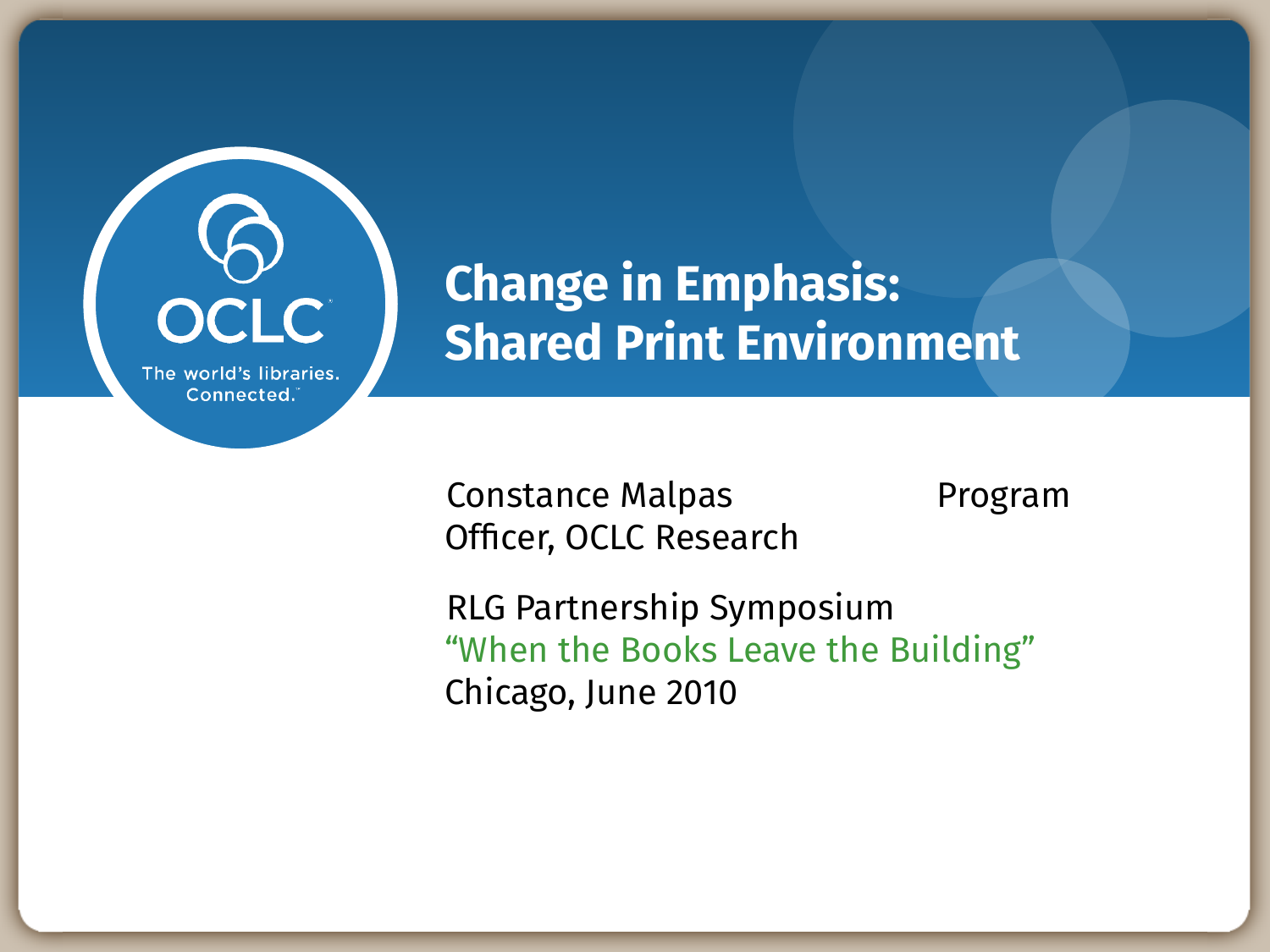

# Change in Emphasis: Shared Print Environment
Constance Malpas         	            Program Officer, OCLC Research
RLG Partnership Symposium           “When the Books Leave the Building”   Chicago, June 2010
20RLG Partnership Annual Symposium: When the Books Leave the Building
Chicago, June 2010